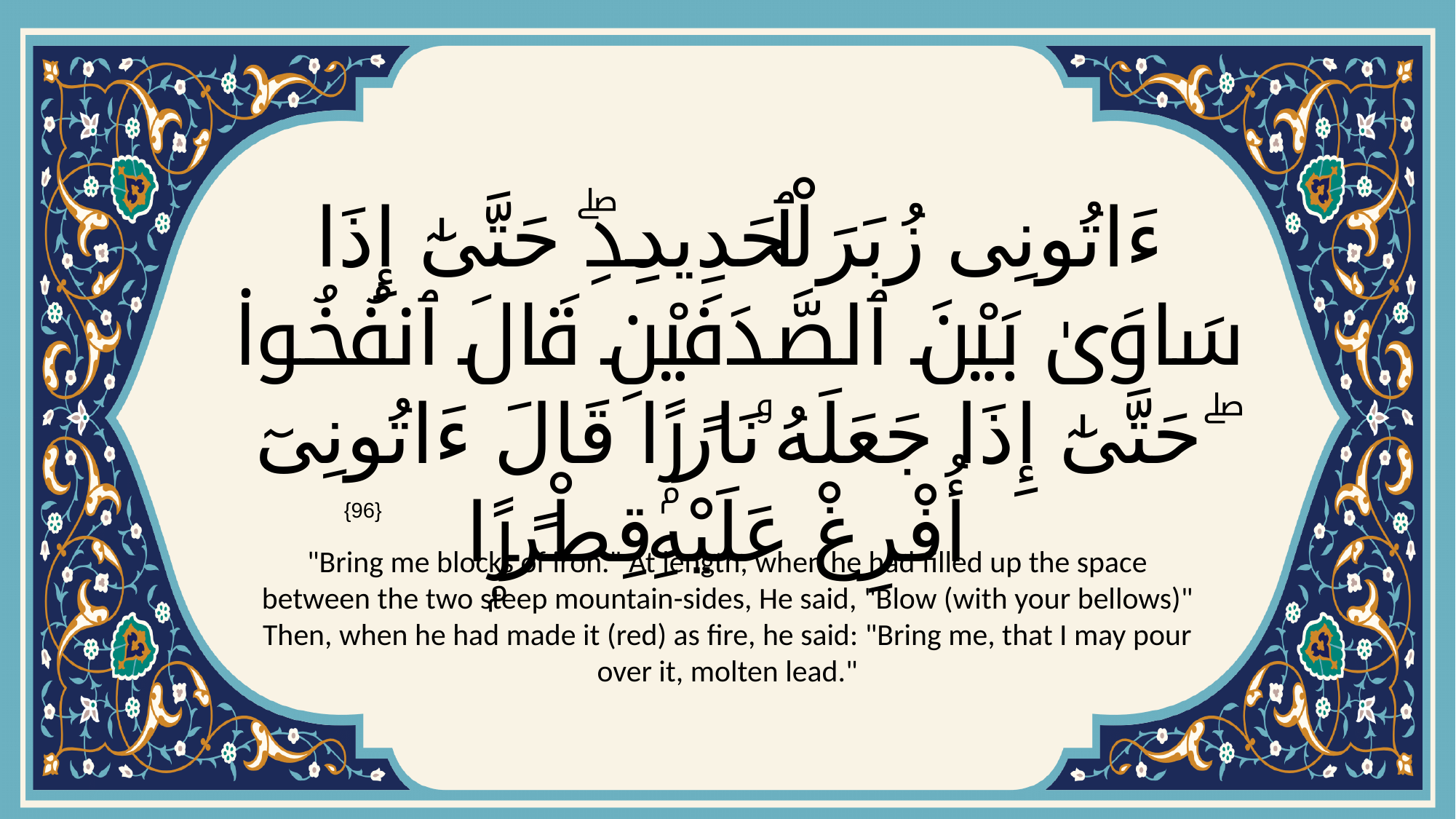

# ءَاتُونِى زُبَرَ ٱلْحَدِيدِۖ حَتَّىٰٓ إِذَا سَاوَىٰ بَيْنَ ٱلصَّدَفَيْنِ قَالَ ٱنفُخُوا۟ ۖ حَتَّىٰٓ إِذَا جَعَلَهُۥ نَارًۭا قَالَ ءَاتُونِىٓ أُفْرِغْ عَلَيْهِ قِطْرًۭا
{96}
"Bring me blocks of iron." At length, when he had filled up the space between the two steep mountain-sides, He said, "Blow (with your bellows)" Then, when he had made it (red) as fire, he said: "Bring me, that I may pour over it, molten lead."